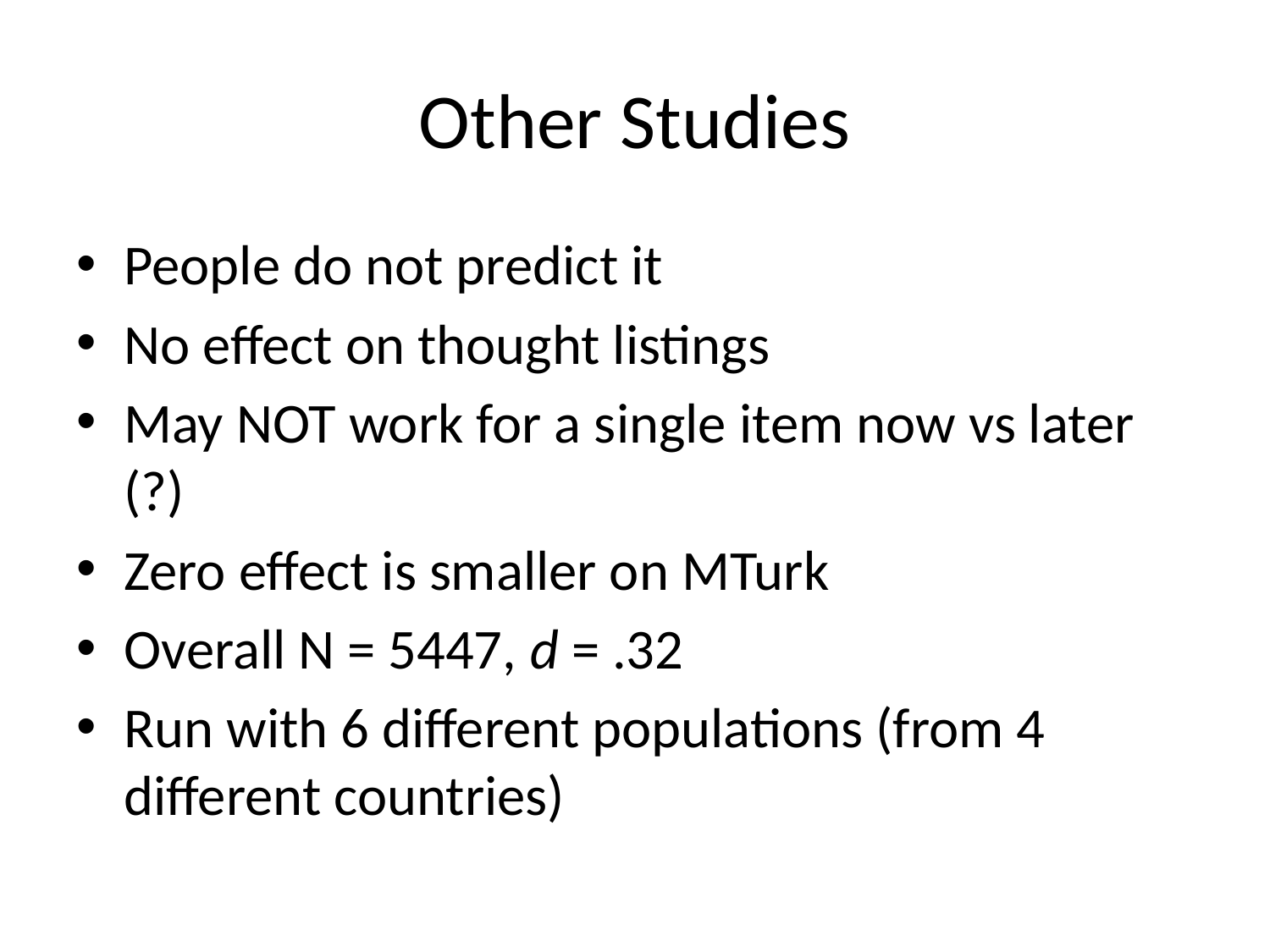

# Other Studies
People do not predict it
No effect on thought listings
May NOT work for a single item now vs later (?)
Zero effect is smaller on MTurk
Overall N = 5447, d = .32
Run with 6 different populations (from 4 different countries)